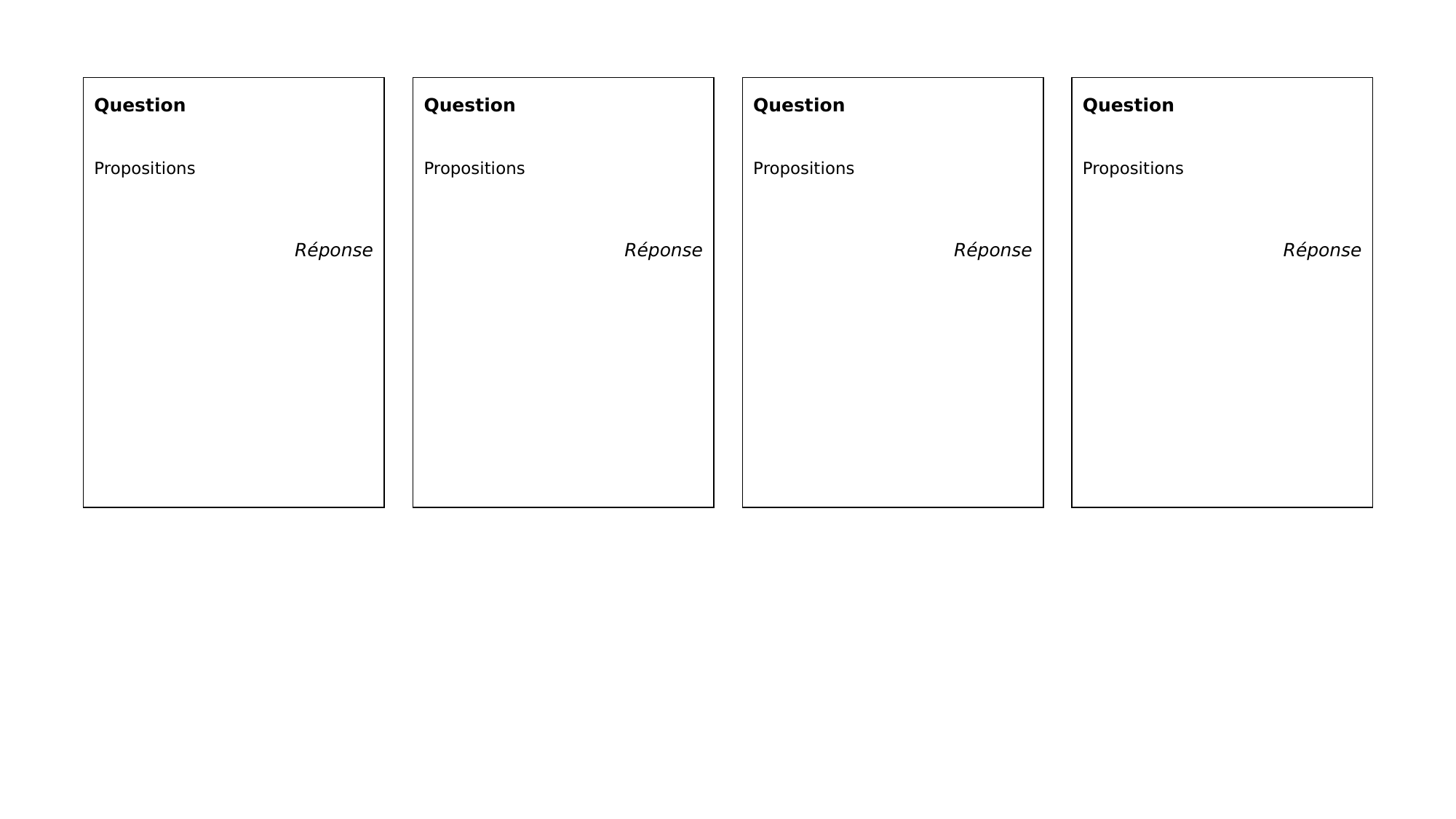

Question

Propositions

Réponse
Question

Propositions

Réponse
Question

Propositions

Réponse
Question

Propositions

Réponse